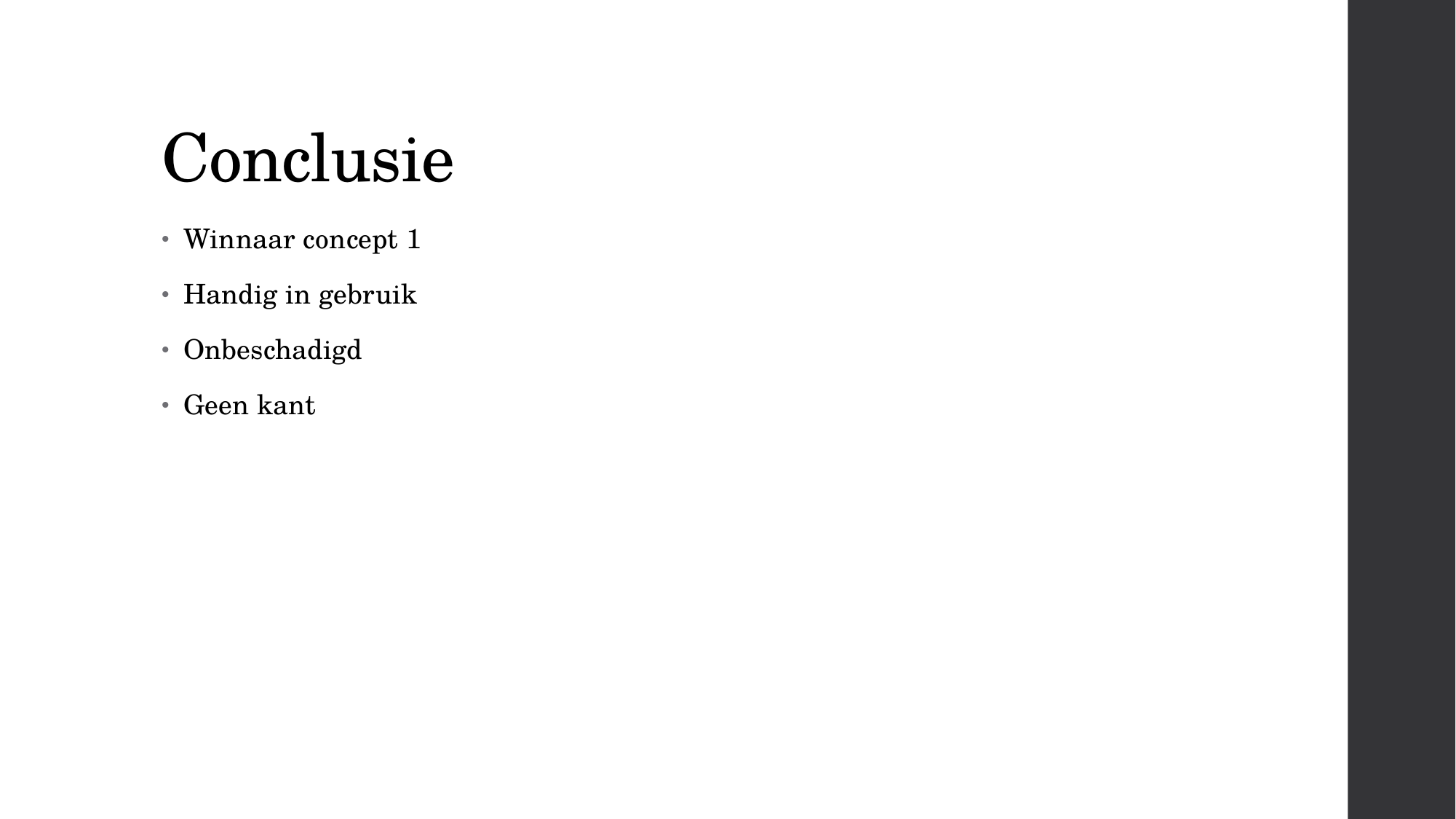

# Conclusie
Winnaar concept 1
Handig in gebruik
Onbeschadigd
Geen kant